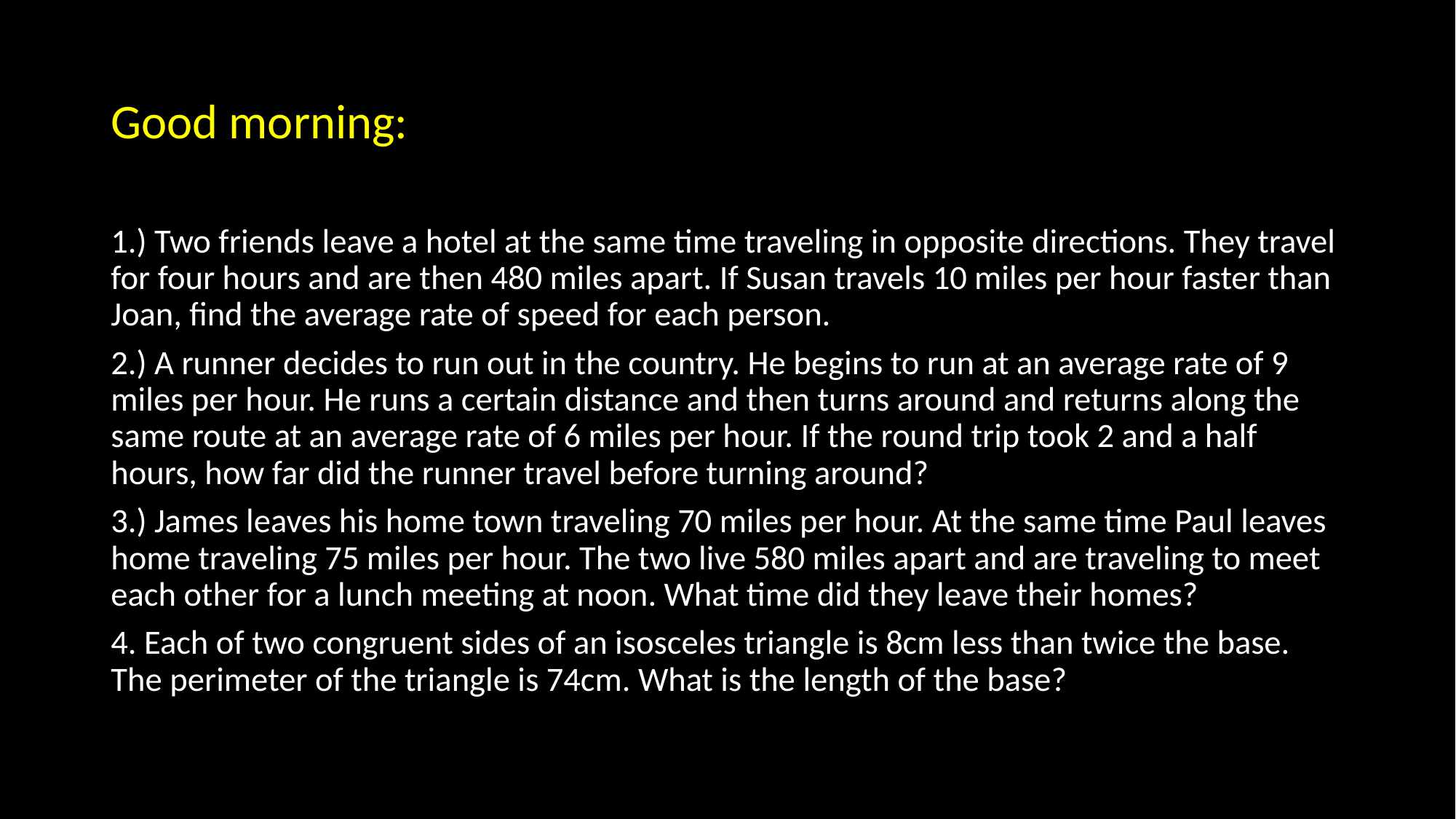

# Good morning:
1.) Two friends leave a hotel at the same time traveling in opposite directions. They travel for four hours and are then 480 miles apart. If Susan travels 10 miles per hour faster than Joan, find the average rate of speed for each person.
2.) A runner decides to run out in the country. He begins to run at an average rate of 9 miles per hour. He runs a certain distance and then turns around and returns along the same route at an average rate of 6 miles per hour. If the round trip took 2 and a half hours, how far did the runner travel before turning around?
3.) James leaves his home town traveling 70 miles per hour. At the same time Paul leaves home traveling 75 miles per hour. The two live 580 miles apart and are traveling to meet each other for a lunch meeting at noon. What time did they leave their homes?
4. Each of two congruent sides of an isosceles triangle is 8cm less than twice the base. The perimeter of the triangle is 74cm. What is the length of the base?